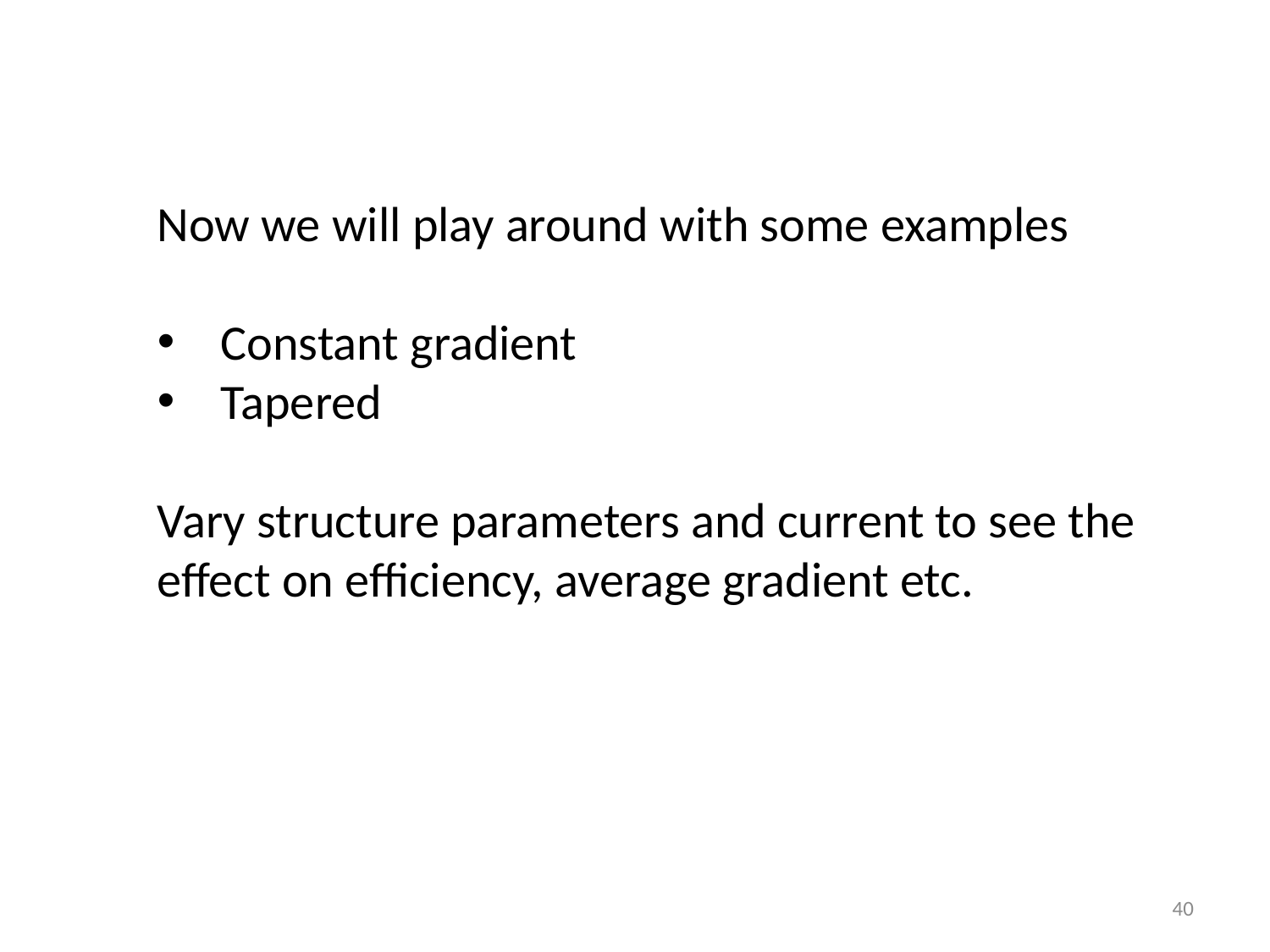

Now we will play around with some examples

Constant gradient
Tapered

Vary structure parameters and current to see the effect on efficiency, average gradient etc.
40